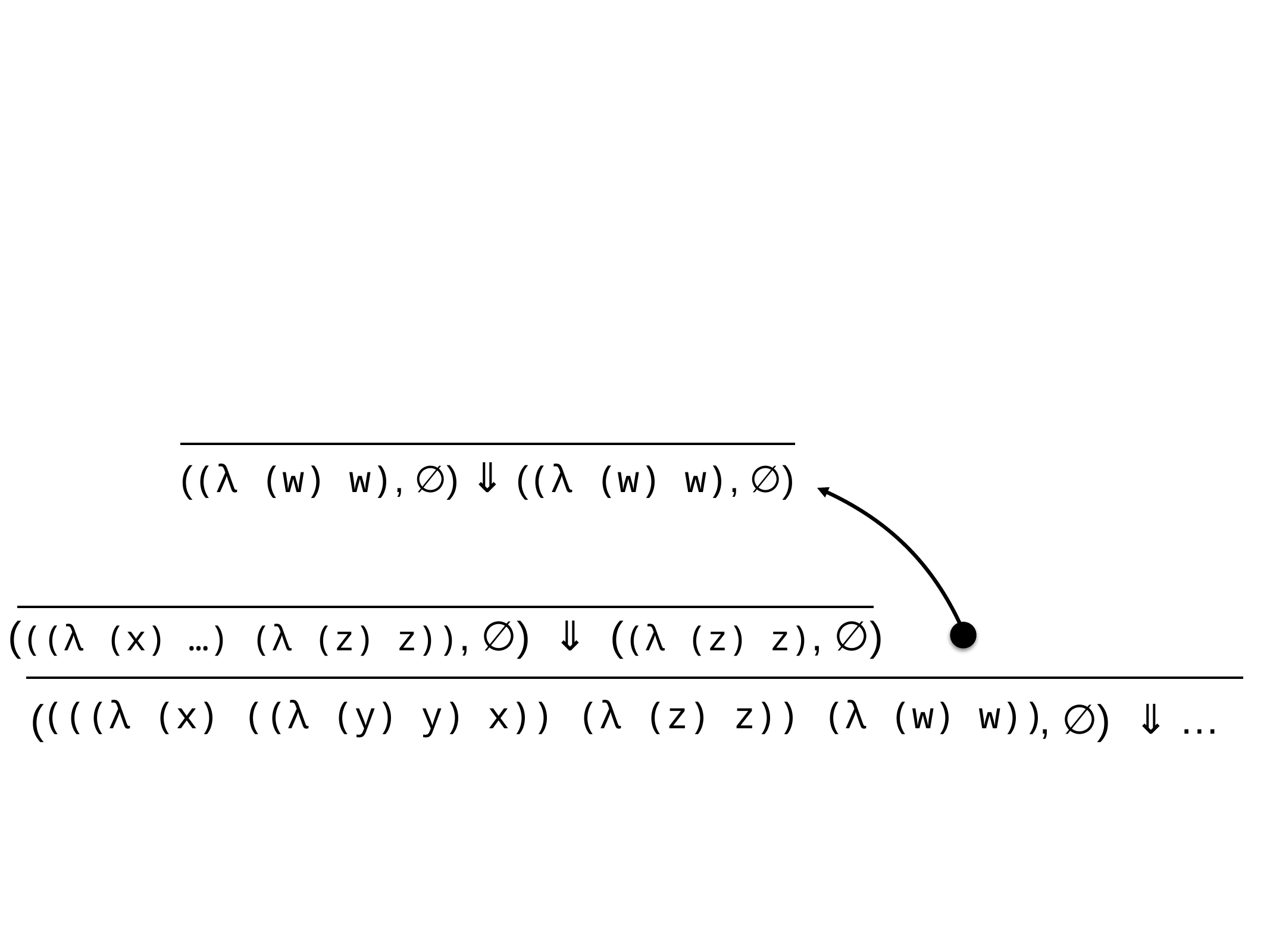

((λ (w) w), ∅) ⇓ ((λ (w) w), ∅)

(((λ (x) …) (λ (z) z)), ∅)  ⇓  ((λ (z) z), ∅)

(                                                                                        , ∅)  ⇓ …
(((λ (x) ((λ (y) y) x)) (λ (z) z)) (λ (w) w))